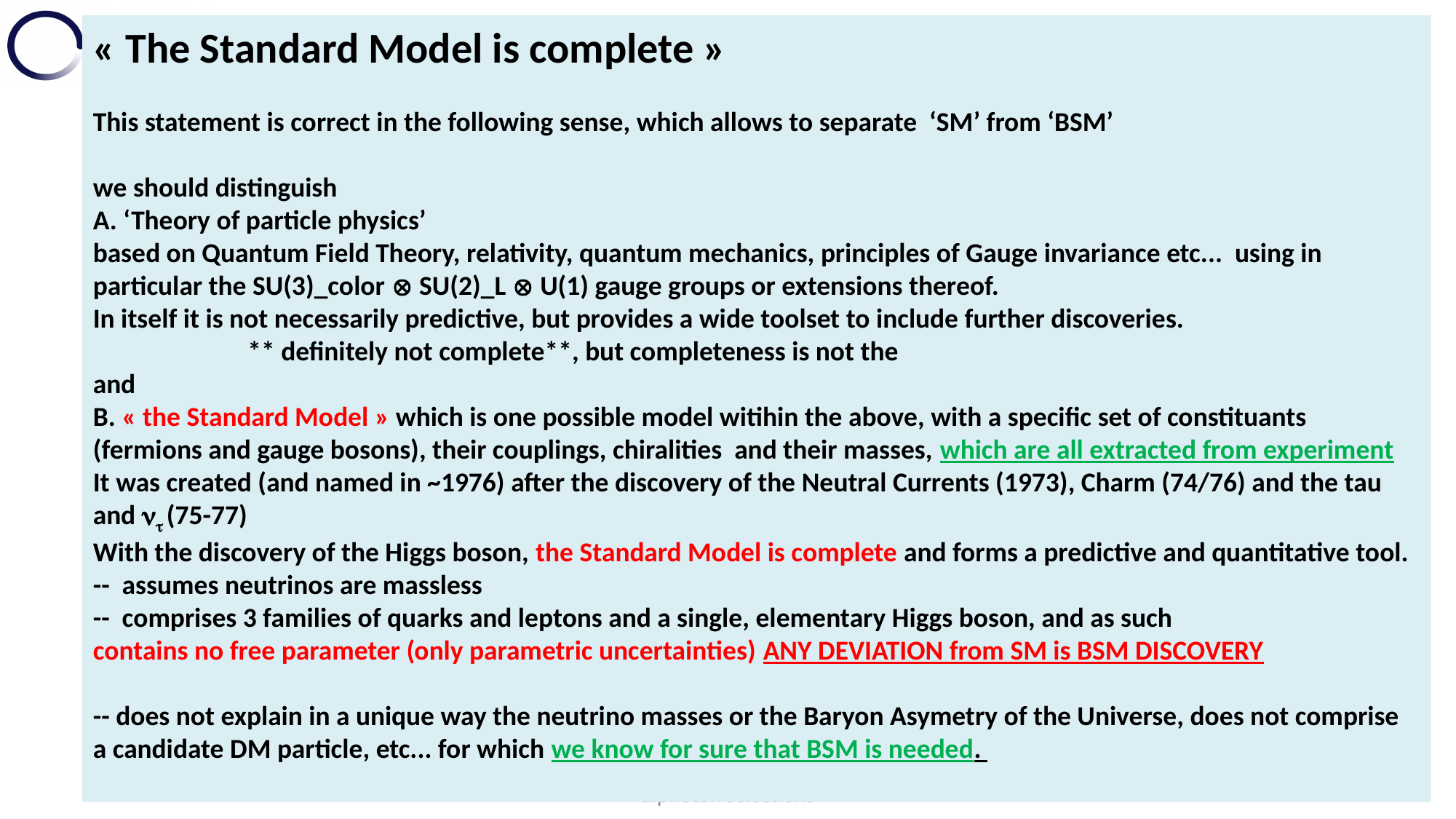

« The Standard Model is complete »

This statement is correct in the following sense, which allows to separate  ‘SM’ from ‘BSM’

we should distinguish
A. ‘Theory of particle physics’
based on Quantum Field Theory, relativity, quantum mechanics, principles of Gauge invariance etc...  using in particular the SU(3)_color ⊗ SU(2)_L ⊗ U(1) gauge groups or extensions thereof.
In itself it is not necessarily predictive, but provides a wide toolset to include further discoveries.
                         ** definitely not complete**, but completeness is not the
and
B. « the Standard Model » which is one possible model witihin the above, with a specific set of constituants (fermions and gauge bosons), their couplings, chiralities  and their masses, which are all extracted from experiment
It was created (and named in ~1976) after the discovery of the Neutral Currents (1973), Charm (74/76) and the tau and ντ (75-77)
With the discovery of the Higgs boson, the Standard Model is complete and forms a predictive and quantitative tool.
--  assumes neutrinos are massless
--  comprises 3 families of quarks and leptons and a single, elementary Higgs boson, and as such
contains no free parameter (only parametric uncertainties) ANY DEVIATION from SM is BSM DISCOVERY

-- does not explain in a unique way the neutrino masses or the Baryon Asymetry of the Universe, does not comprise a candidate DM particle, etc... for which we know for sure that BSM is needed.

20.03.2023
A. Blondel Low angle cuts for the dilepton and diphoton selections
3